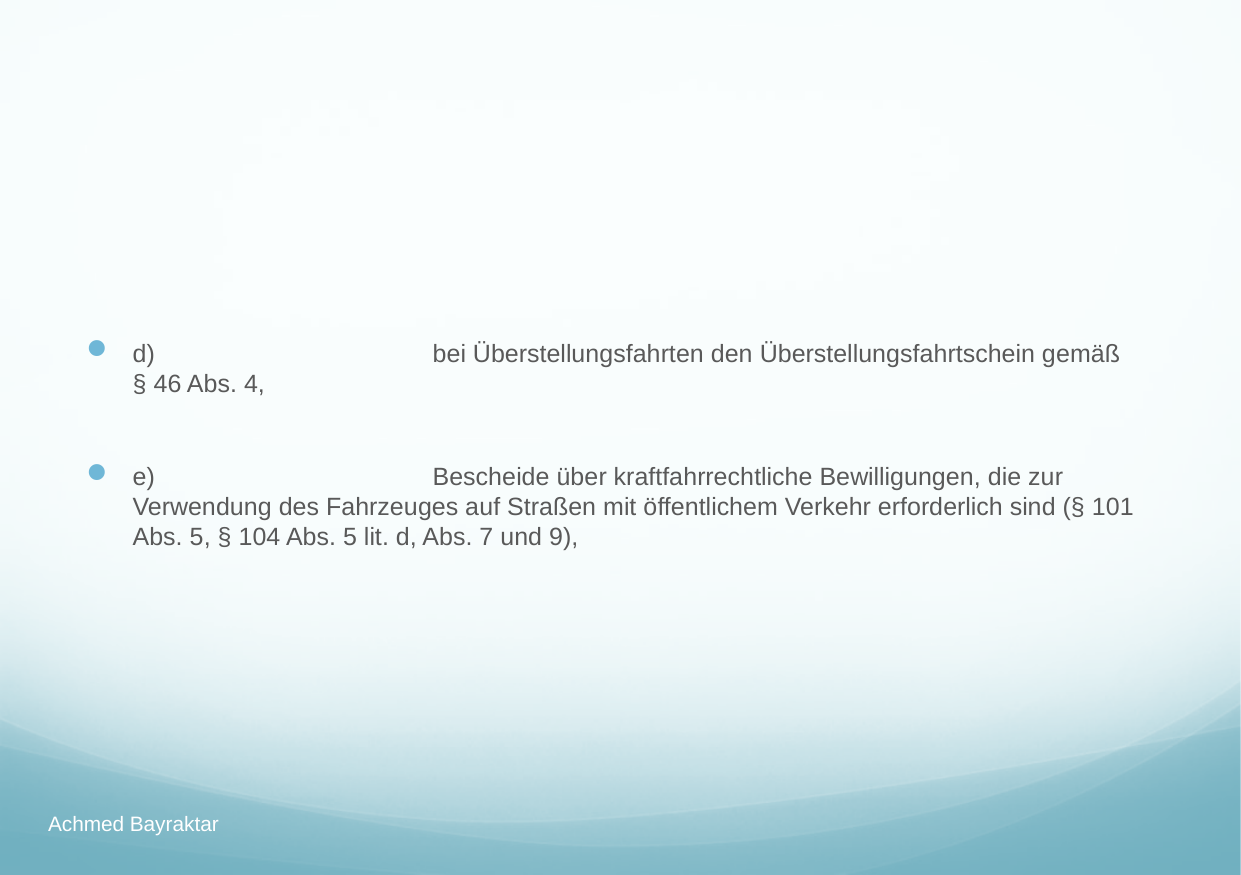

d)		bei Überstellungsfahrten den Überstellungsfahrtschein gemäß § 46 Abs. 4,
e)		Bescheide über kraftfahrrechtliche Bewilligungen, die zur Verwendung des Fahrzeuges auf Straßen mit öffentlichem Verkehr erforderlich sind (§ 101 Abs. 5, § 104 Abs. 5 lit. d, Abs. 7 und 9),

Achmed Bayraktar